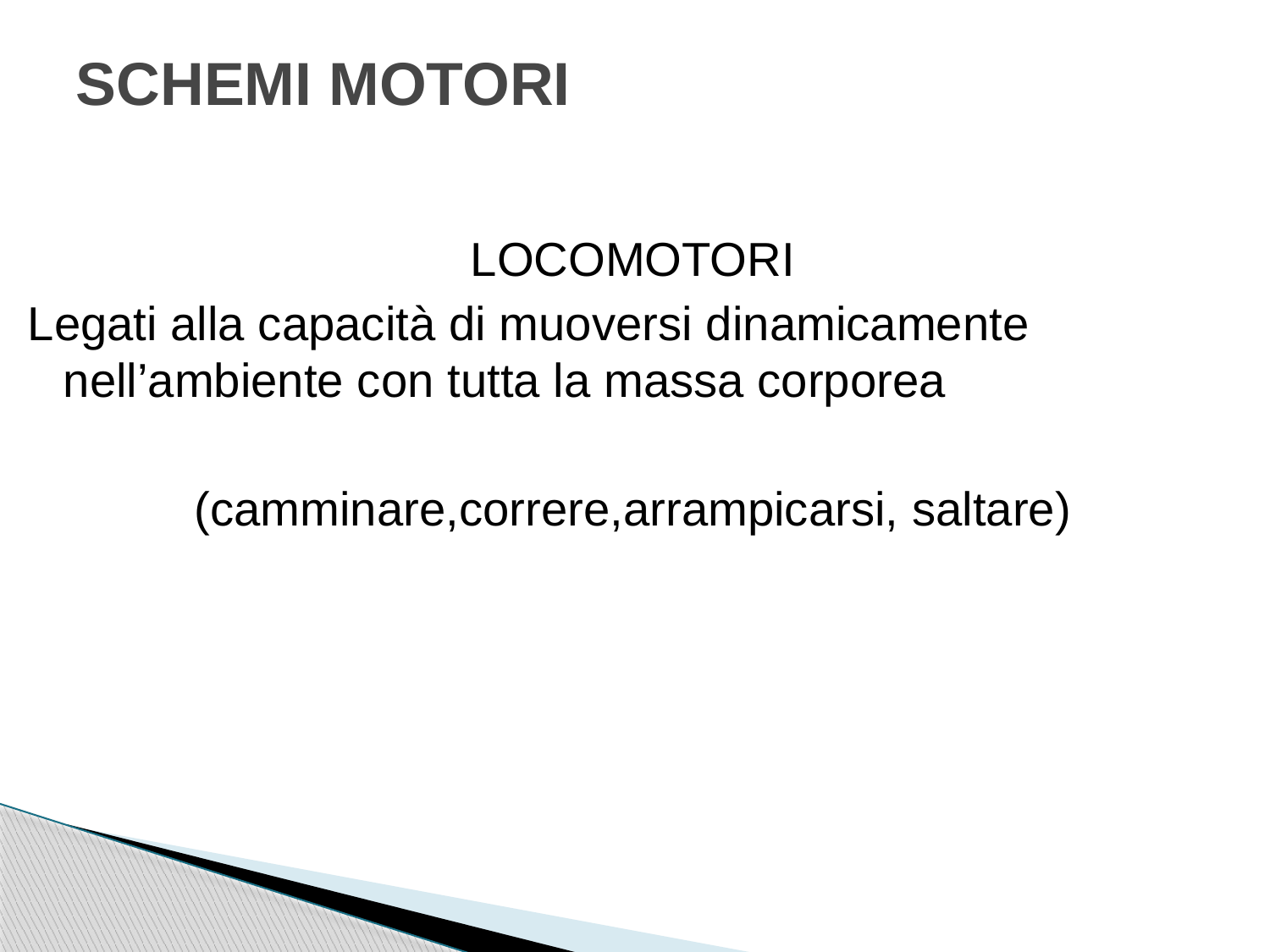

# SCHEMI MOTORI
LOCOMOTORI
Legati alla capacità di muoversi dinamicamente nell’ambiente con tutta la massa corporea

(camminare,correre,arrampicarsi, saltare)